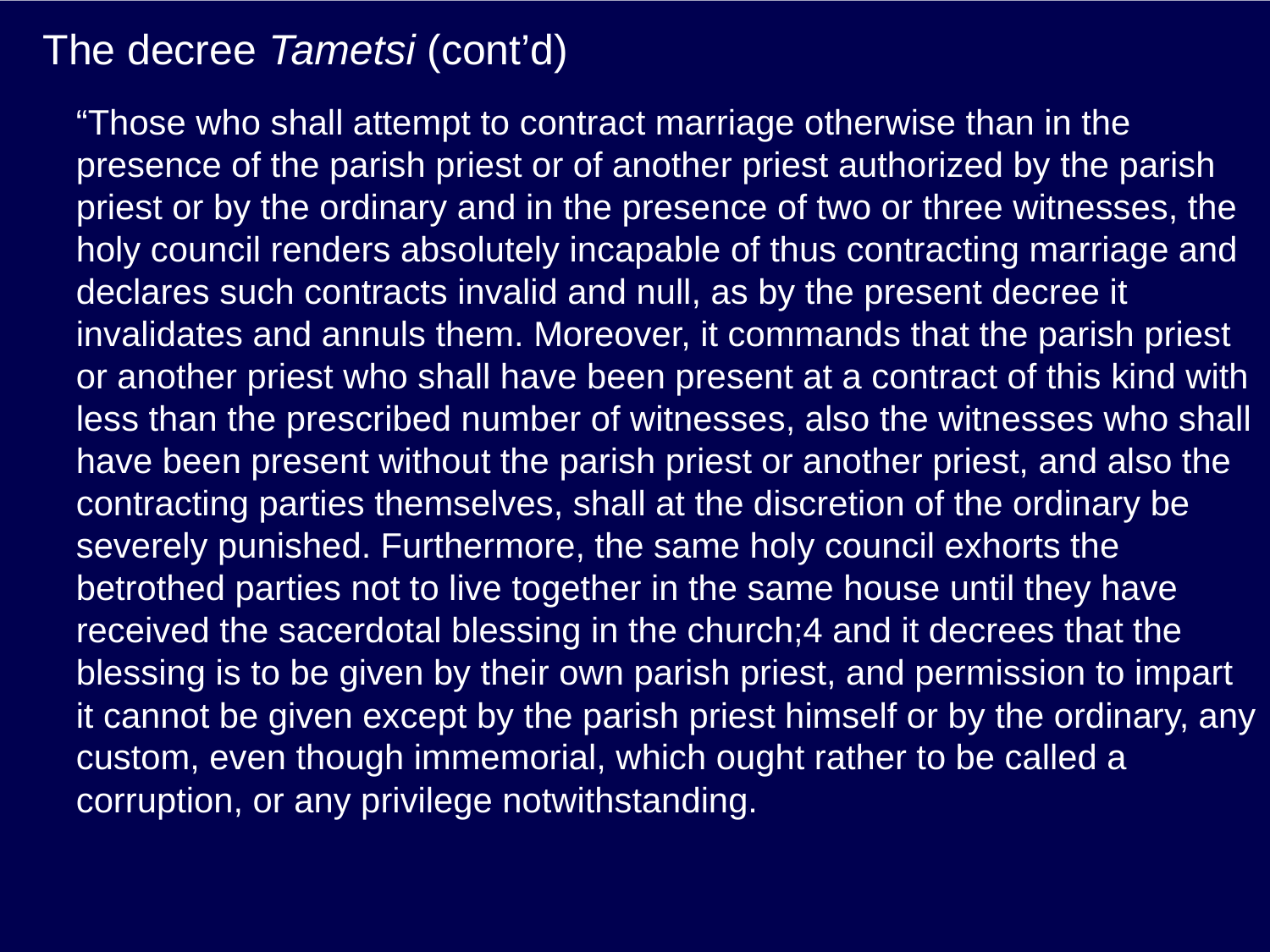

# The decree Tametsi (cont’d)
“Those who shall attempt to contract marriage otherwise than in the presence of the parish priest or of another priest authorized by the parish priest or by the ordinary and in the presence of two or three witnesses, the holy council renders absolutely incapable of thus contracting marriage and declares such contracts invalid and null, as by the present decree it invalidates and annuls them. Moreover, it commands that the parish priest or another priest who shall have been present at a contract of this kind with less than the prescribed number of witnesses, also the witnesses who shall have been present without the parish priest or another priest, and also the contracting parties themselves, shall at the discretion of the ordinary be severely punished. Furthermore, the same holy council exhorts the betrothed parties not to live together in the same house until they have received the sacerdotal blessing in the church;4 and it decrees that the blessing is to be given by their own parish priest, and permission to impart it cannot be given except by the parish priest himself or by the ordinary, any custom, even though immemorial, which ought rather to be called a corruption, or any privilege notwithstanding.